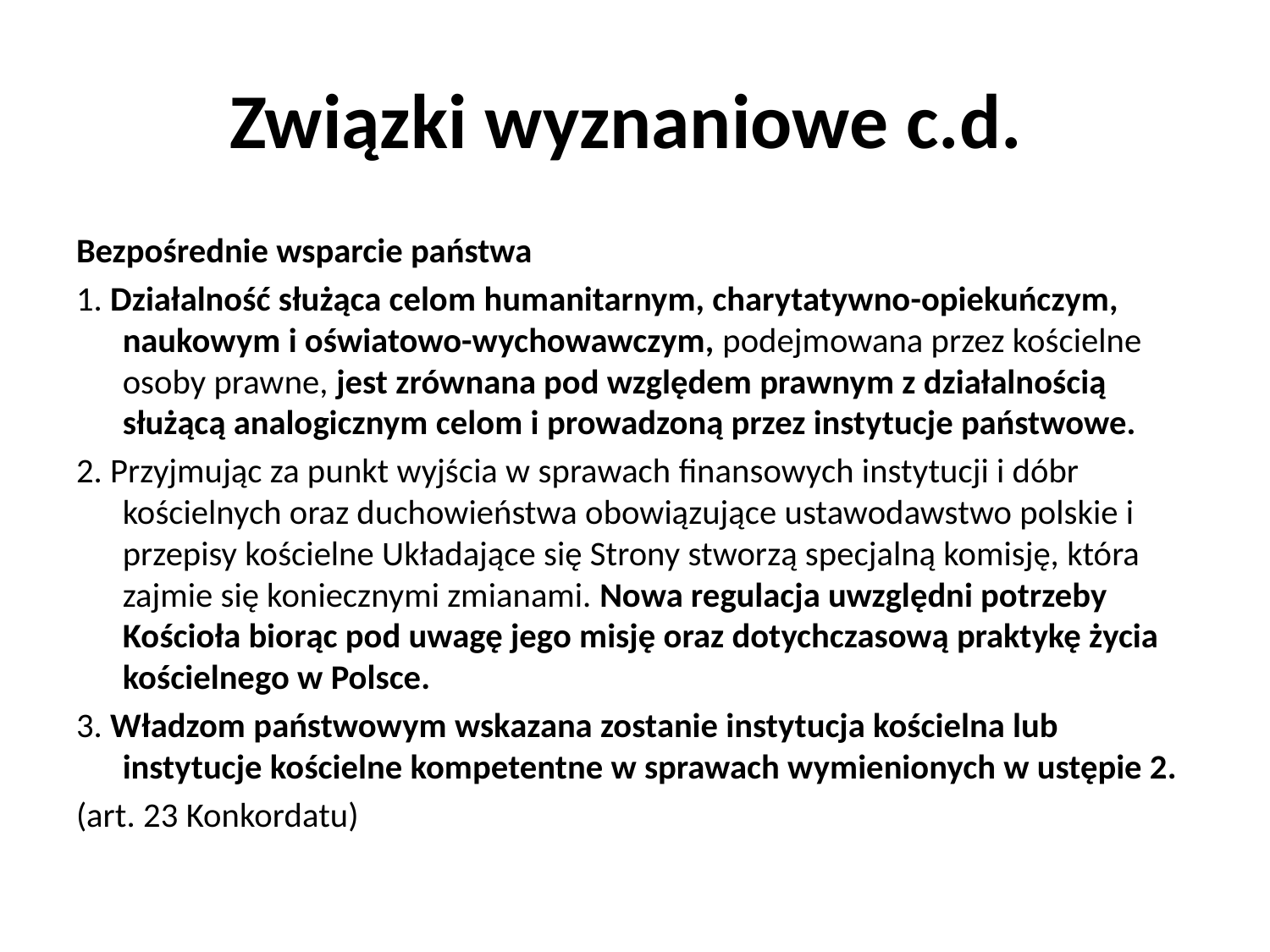

# Związki wyznaniowe c.d.
Bezpośrednie wsparcie państwa
1. Działalność służąca celom humanitarnym, charytatywno-opiekuńczym, naukowym i oświatowo-wychowawczym, podejmowana przez kościelne osoby prawne, jest zrównana pod względem prawnym z działalnością służącą analogicznym celom i prowadzoną przez instytucje państwowe.
2. Przyjmując za punkt wyjścia w sprawach finansowych instytucji i dóbr kościelnych oraz duchowieństwa obowiązujące ustawodawstwo polskie i przepisy kościelne Układające się Strony stworzą specjalną komisję, która zajmie się koniecznymi zmianami. Nowa regulacja uwzględni potrzeby Kościoła biorąc pod uwagę jego misję oraz dotychczasową praktykę życia kościelnego w Polsce.
3. Władzom państwowym wskazana zostanie instytucja kościelna lub instytucje kościelne kompetentne w sprawach wymienionych w ustępie 2.
(art. 23 Konkordatu)